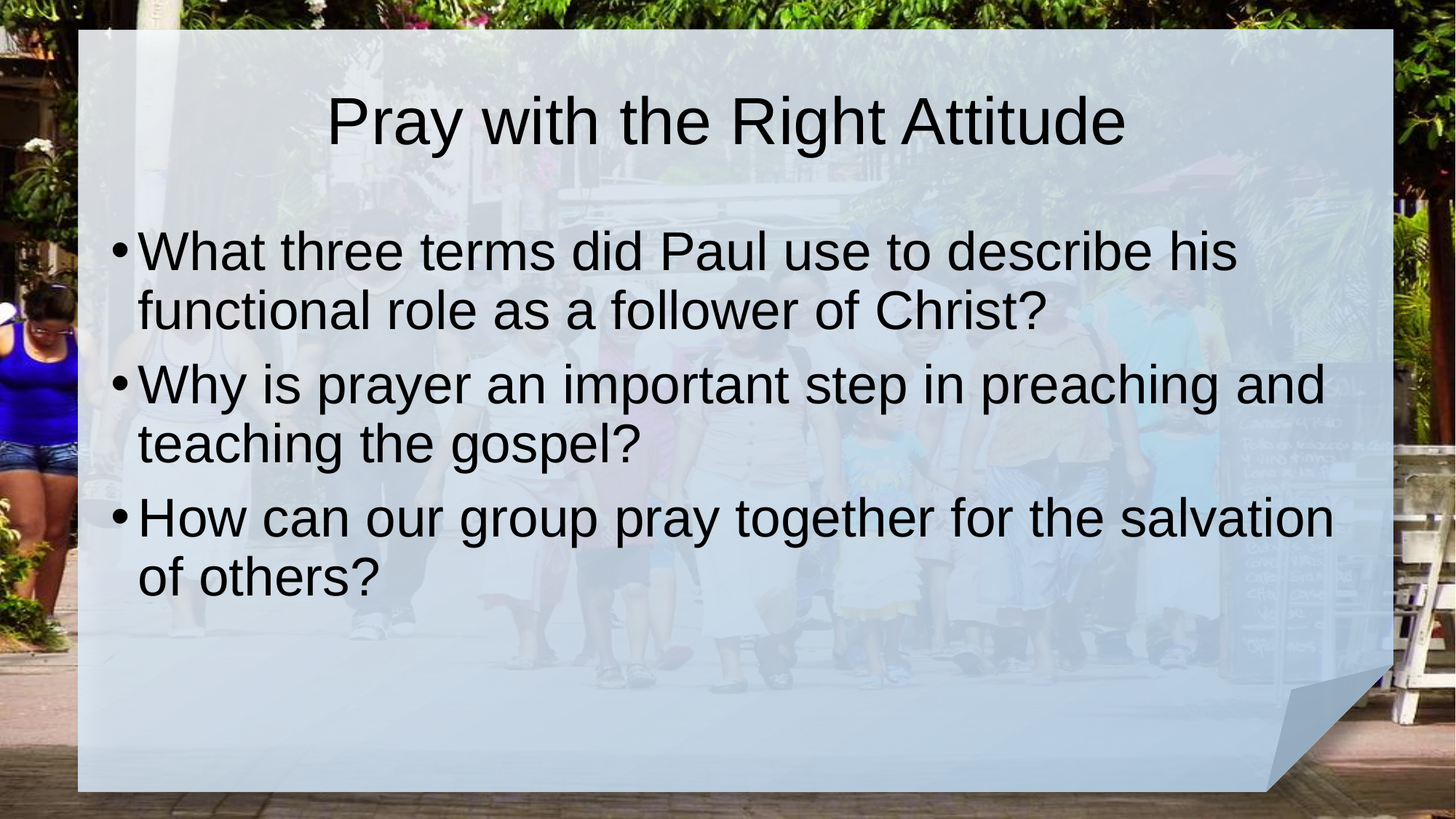

# Pray with the Right Attitude
What three terms did Paul use to describe his functional role as a follower of Christ?
Why is prayer an important step in preaching and teaching the gospel?
How can our group pray together for the salvation of others?